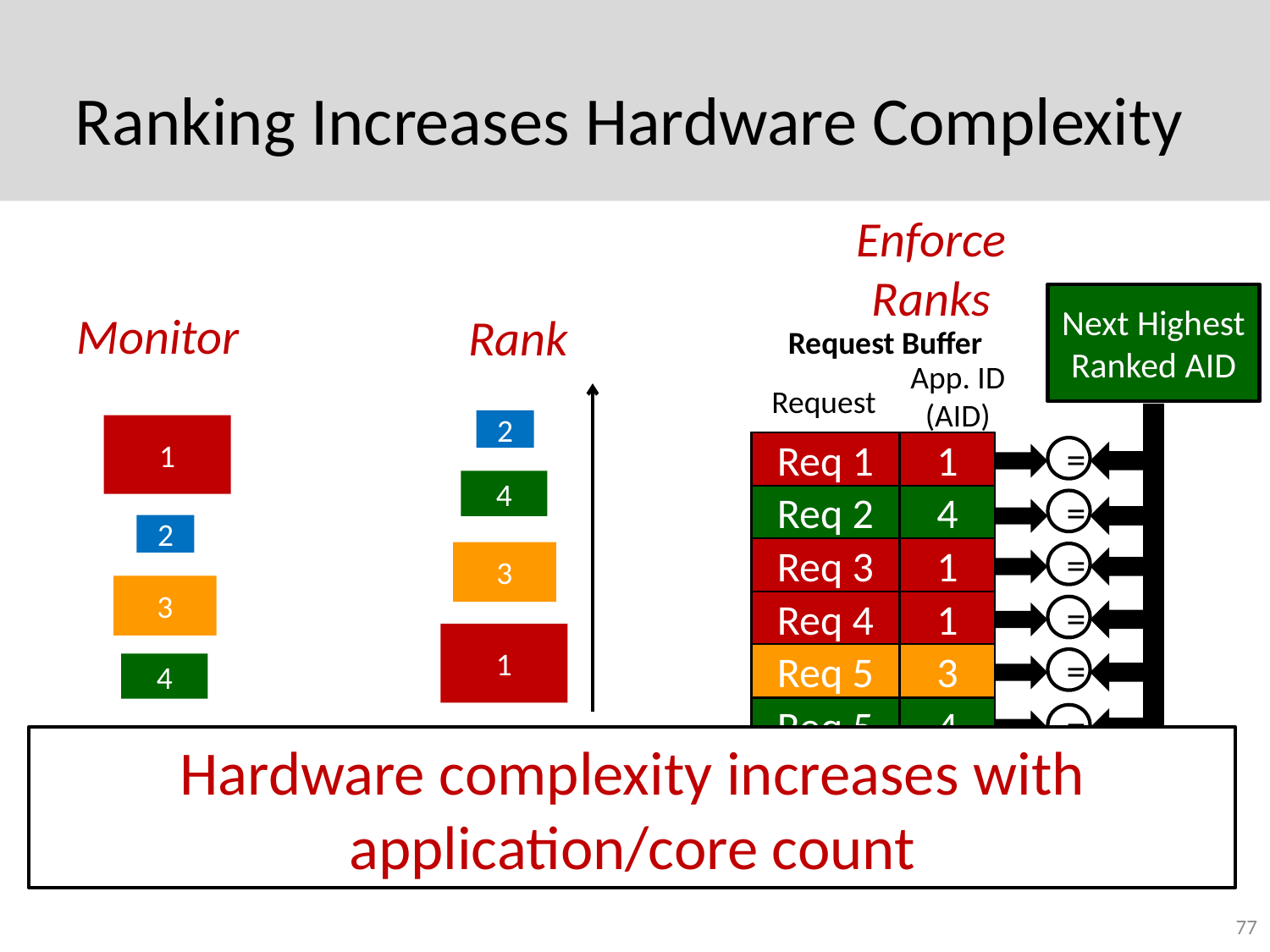

# Ranking Increases Hardware Complexity
Enforce
Ranks
Highest Ranked AID
Next Highest Ranked AID
Monitor
Rank
Request Buffer
Request

Req 1
1
Req 2
4
Req 3
1
Req 4
1
Req 5
3
Req 5
4
Req 7
1
Req 8
3
App. ID (AID)

=

=
=
=
=
=
=
=
2
1
4
2
3
3
1
4
Hardware complexity increases with application/core count
77